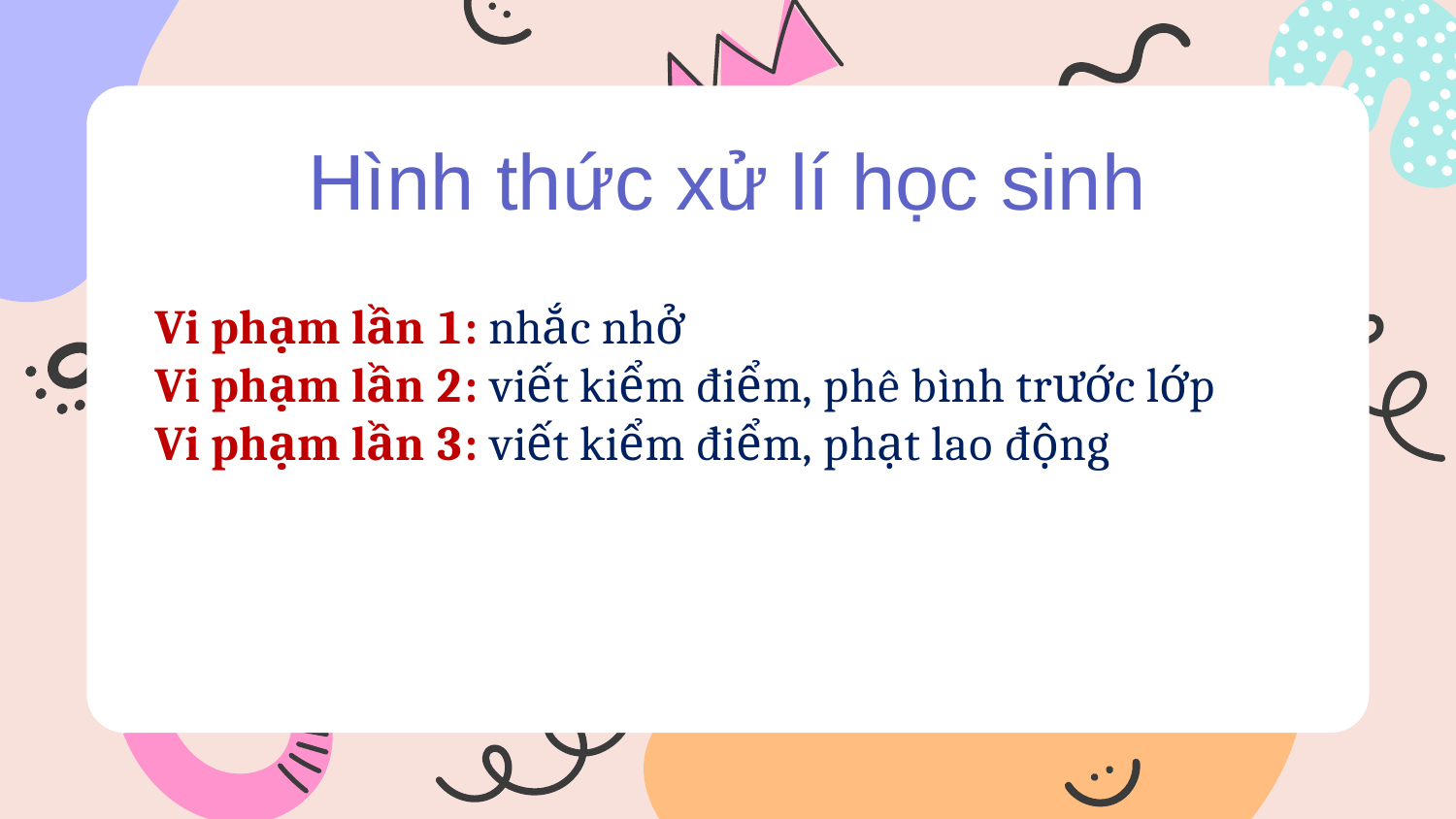

Hình thức xử lí học sinh
Vi phạm lần 1: nhắc nhở
Vi phạm lần 2: viết kiểm điểm, phê bình trước lớp
Vi phạm lần 3: viết kiểm điểm, phạt lao động